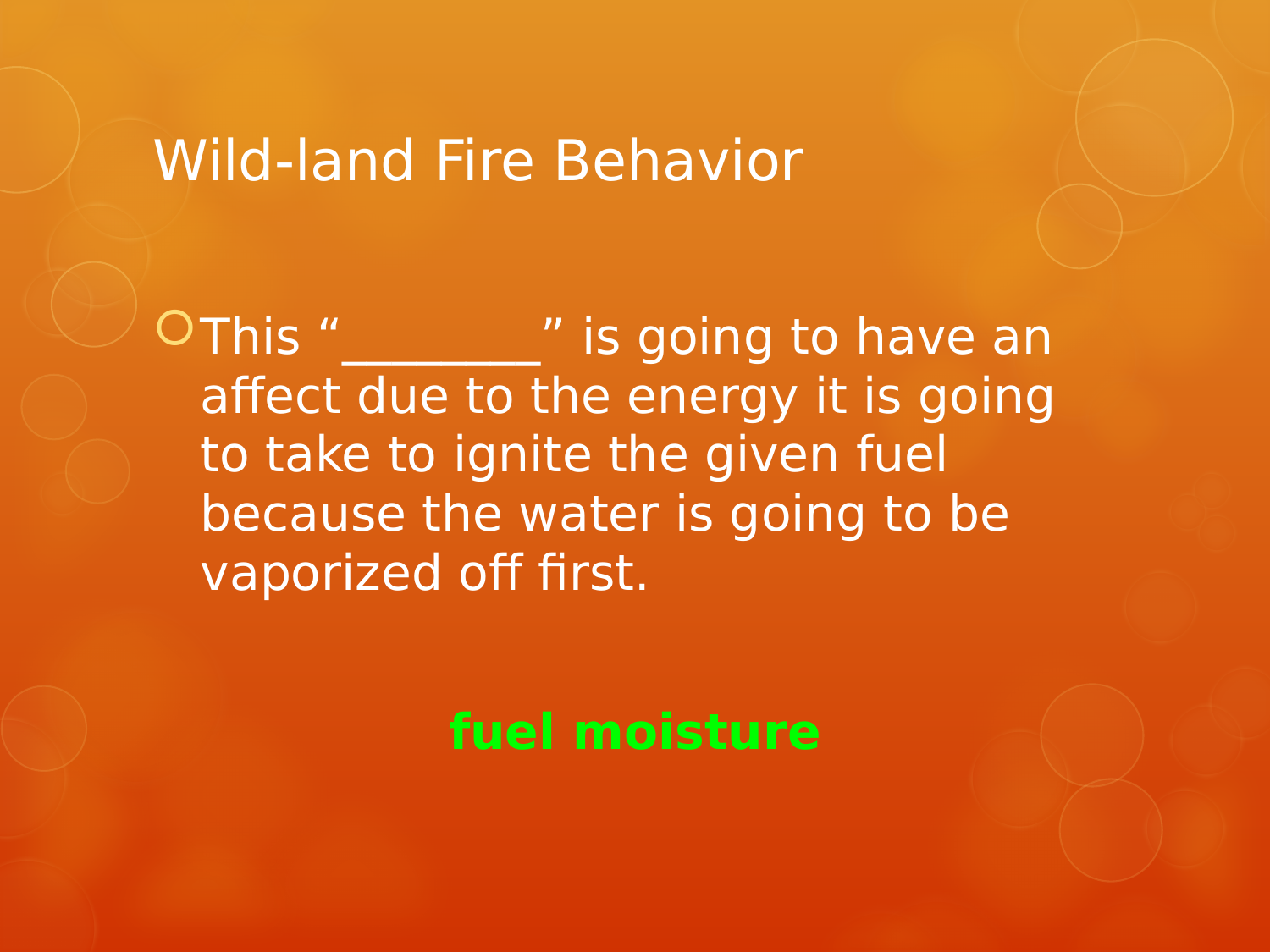

# Wild-land Fire Behavior
This “________” is going to have an affect due to the energy it is going to take to ignite the given fuel because the water is going to be vaporized off first.

fuel moisture